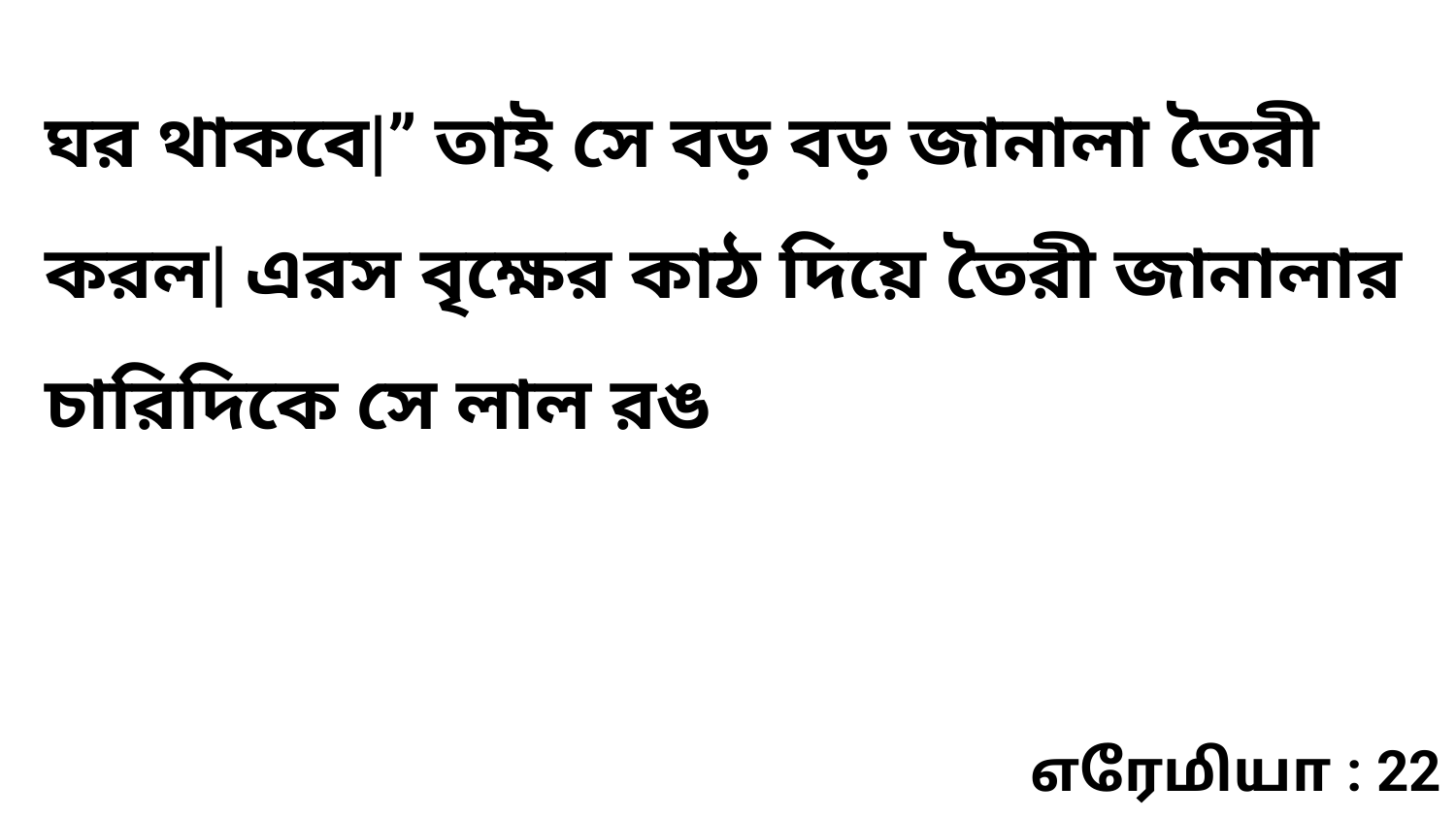

ঘর থাকবে|” তাই সে বড় বড় জানালা তৈরী করল| এরস বৃক্ষের কাঠ দিয়ে তৈরী জানালার চারিদিকে সে লাল রঙ
எரேமியா : 22